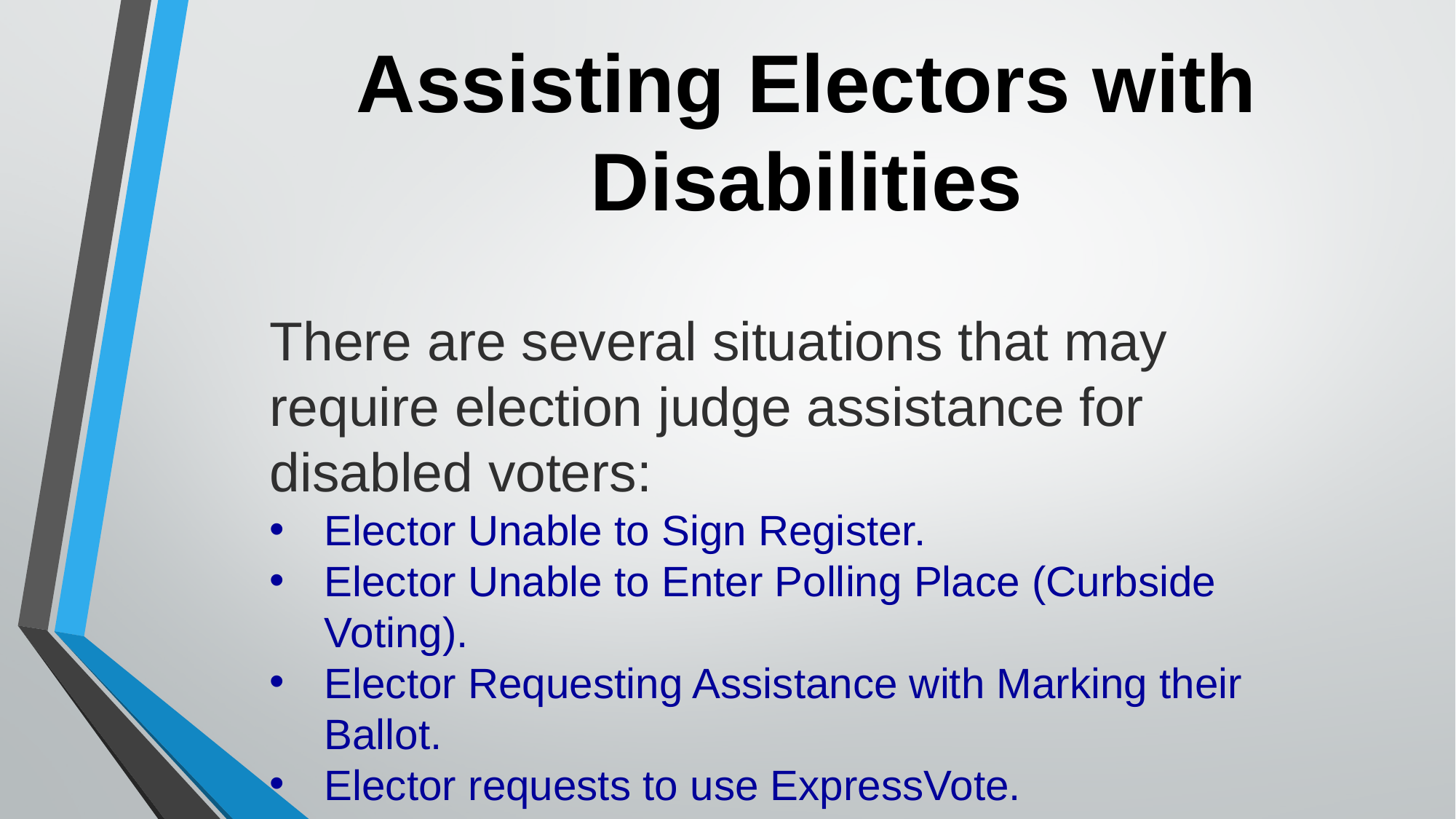

# Assisting Electors with Disabilities
There are several situations that may require election judge assistance for disabled voters:
Elector Unable to Sign Register.
Elector Unable to Enter Polling Place (Curbside Voting).
Elector Requesting Assistance with Marking their Ballot.
Elector requests to use ExpressVote.